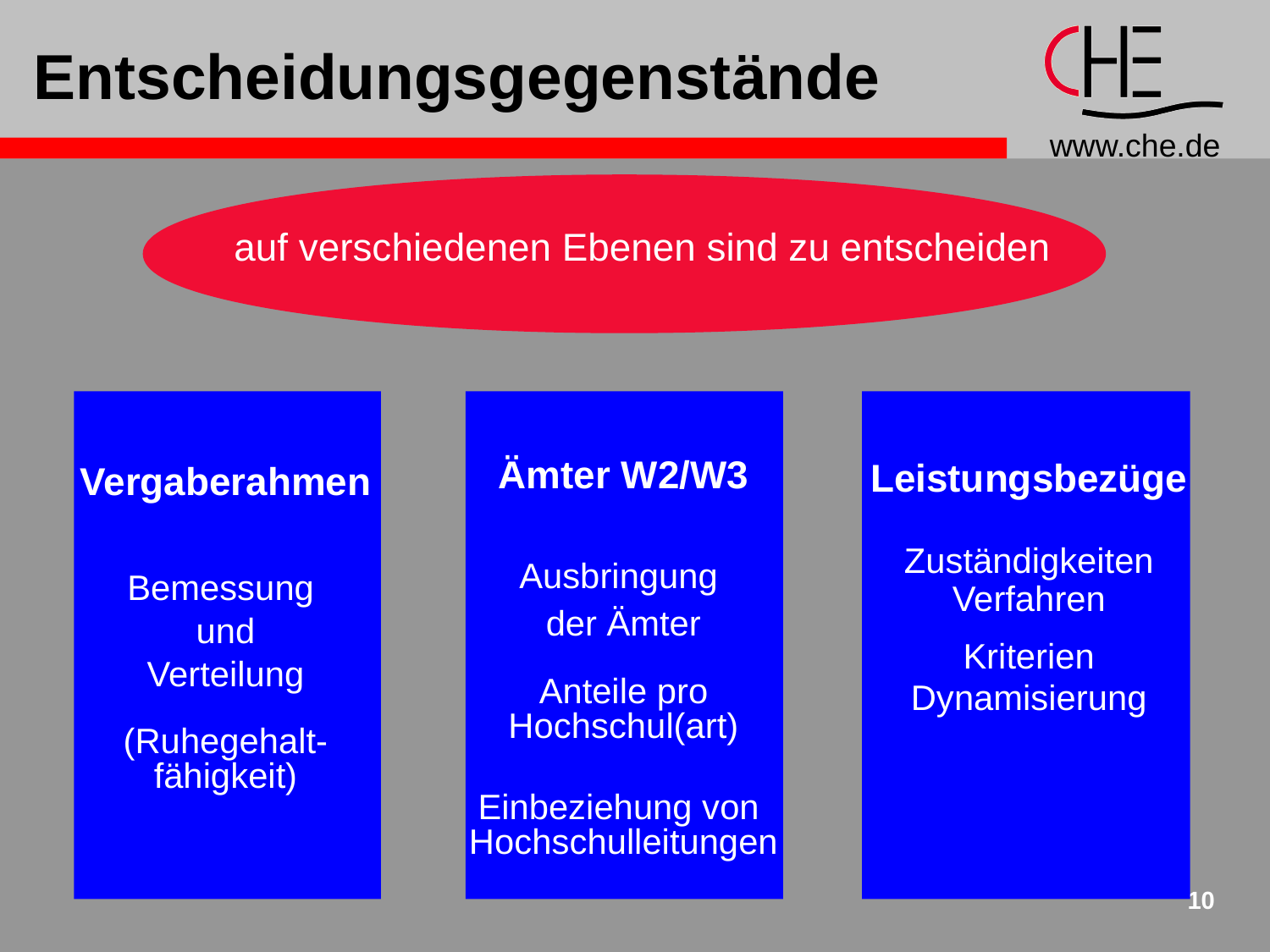

# Entscheidungsgegenstände

auf verschiedenen Ebenen sind zu entscheiden

Ämter W2/W3

Ausbringung
der Ämter

Anteile pro
Hochschul(art)

Einbeziehung von
Hochschulleitungen

Vergaberahmen

Bemessung
und
Verteilung

(Ruhegehalt-
fähigkeit)

Leistungsbezüge

Zuständigkeiten
Verfahren
Kriterien
Dynamisierung
10